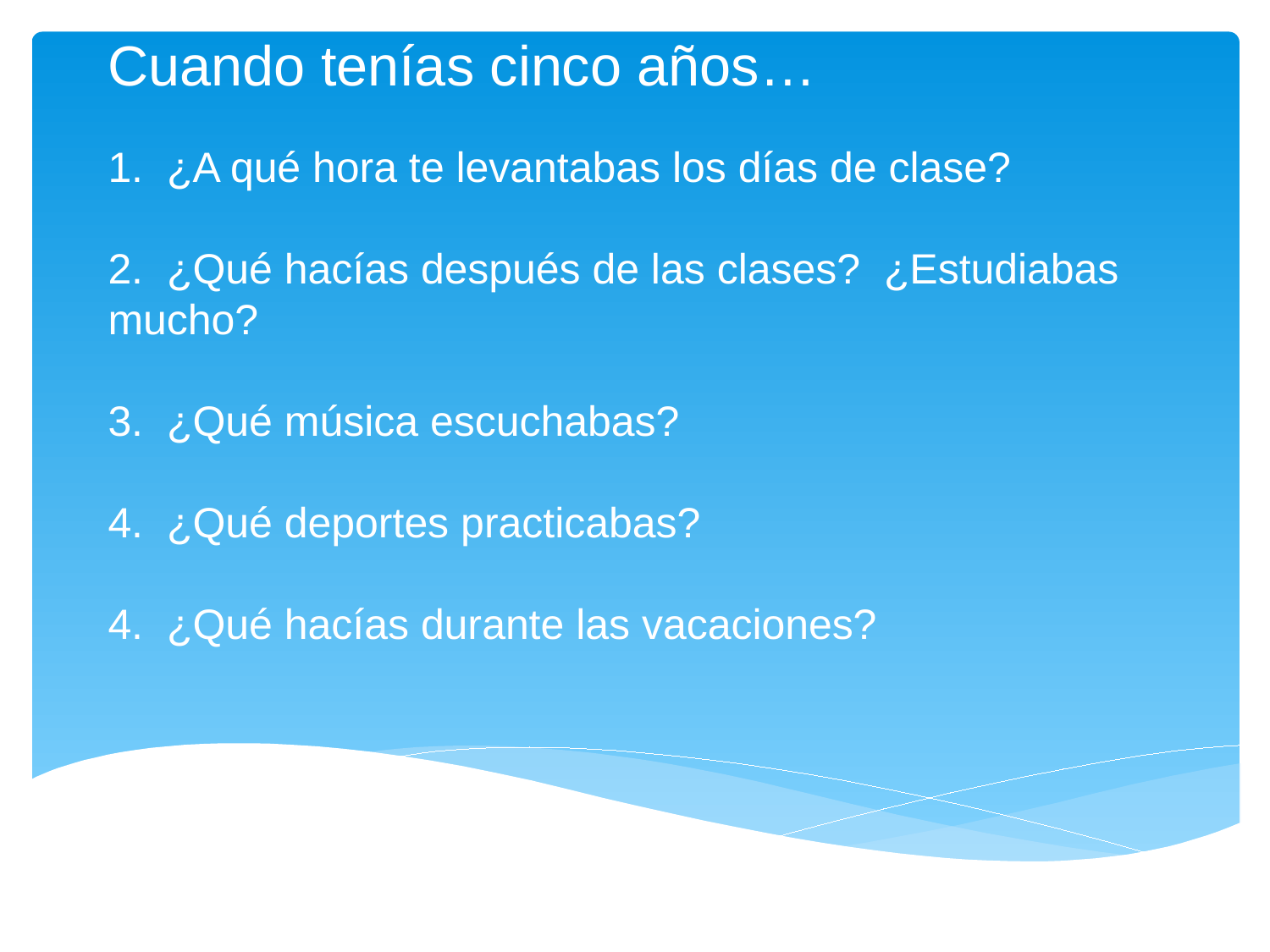

# Cuando tenías cinco años… 1.  ¿A qué hora te levantabas los días de clase?   2.  ¿Qué hacías después de las clases?  ¿Estudiabas mucho?   3.  ¿Qué música escuchabas? 4.  ¿Qué deportes practicabas?   4.  ¿Qué hacías durante las vacaciones?